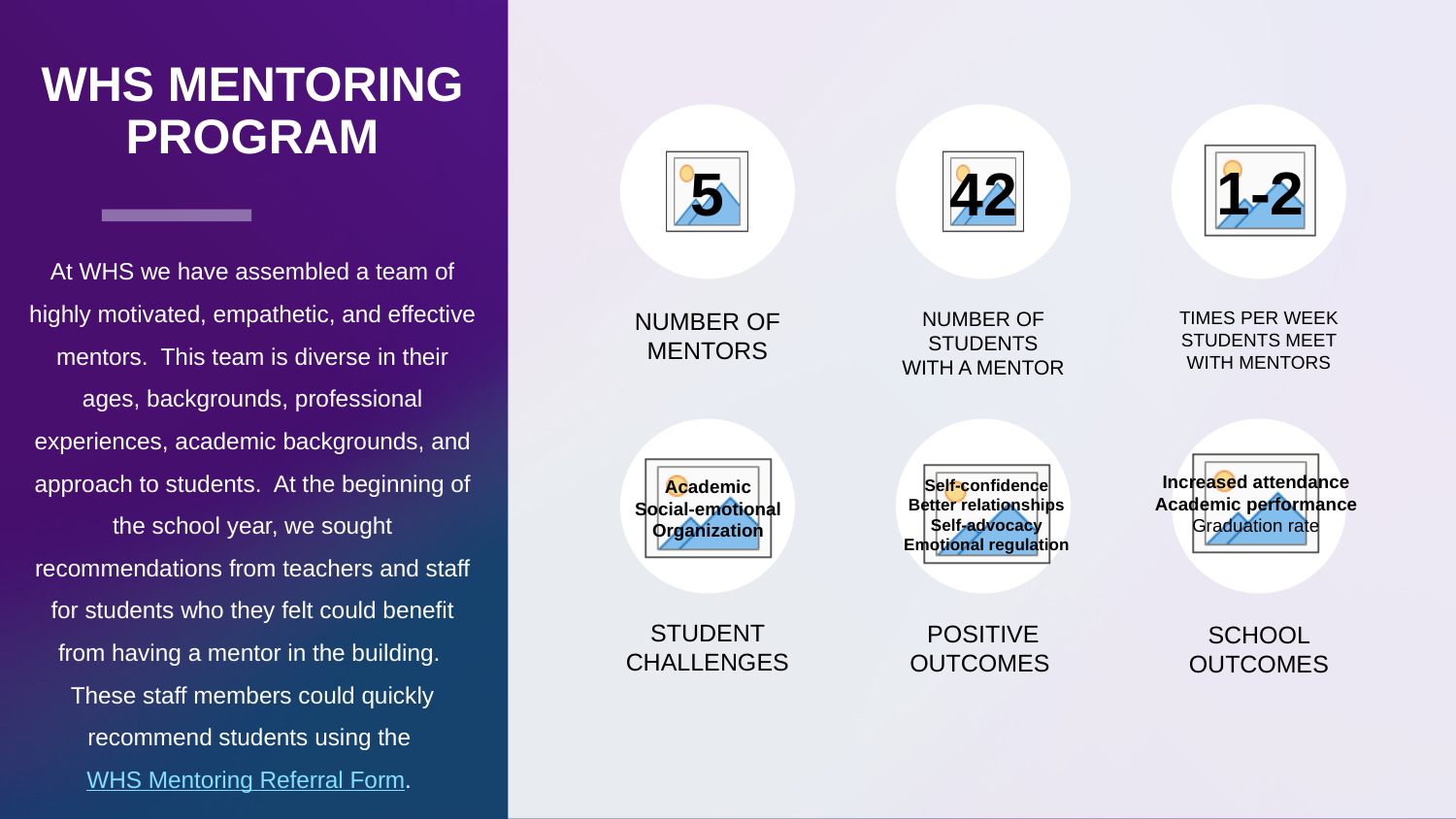

# WHS Mentoring Program
1-2
5
42
At WHS we have assembled a team of highly motivated, empathetic, and effective mentors.  This team is diverse in their ages, backgrounds, professional experiences, academic backgrounds, and approach to students.  At the beginning of the school year, we sought recommendations from teachers and staff for students who they felt could benefit from having a mentor in the building.  These staff members could quickly recommend students using the WHS Mentoring Referral Form.
Number of mentors
Number of students with a mentor
Times per week students meet with mentors
Increased attendance
Academic performance
Graduation rate
Self-confidence
Better relationships
Self-advocacy
Emotional regulation
Academic
Social-emotional
Organization
Student challenges
Positive outcomes
School outcomes